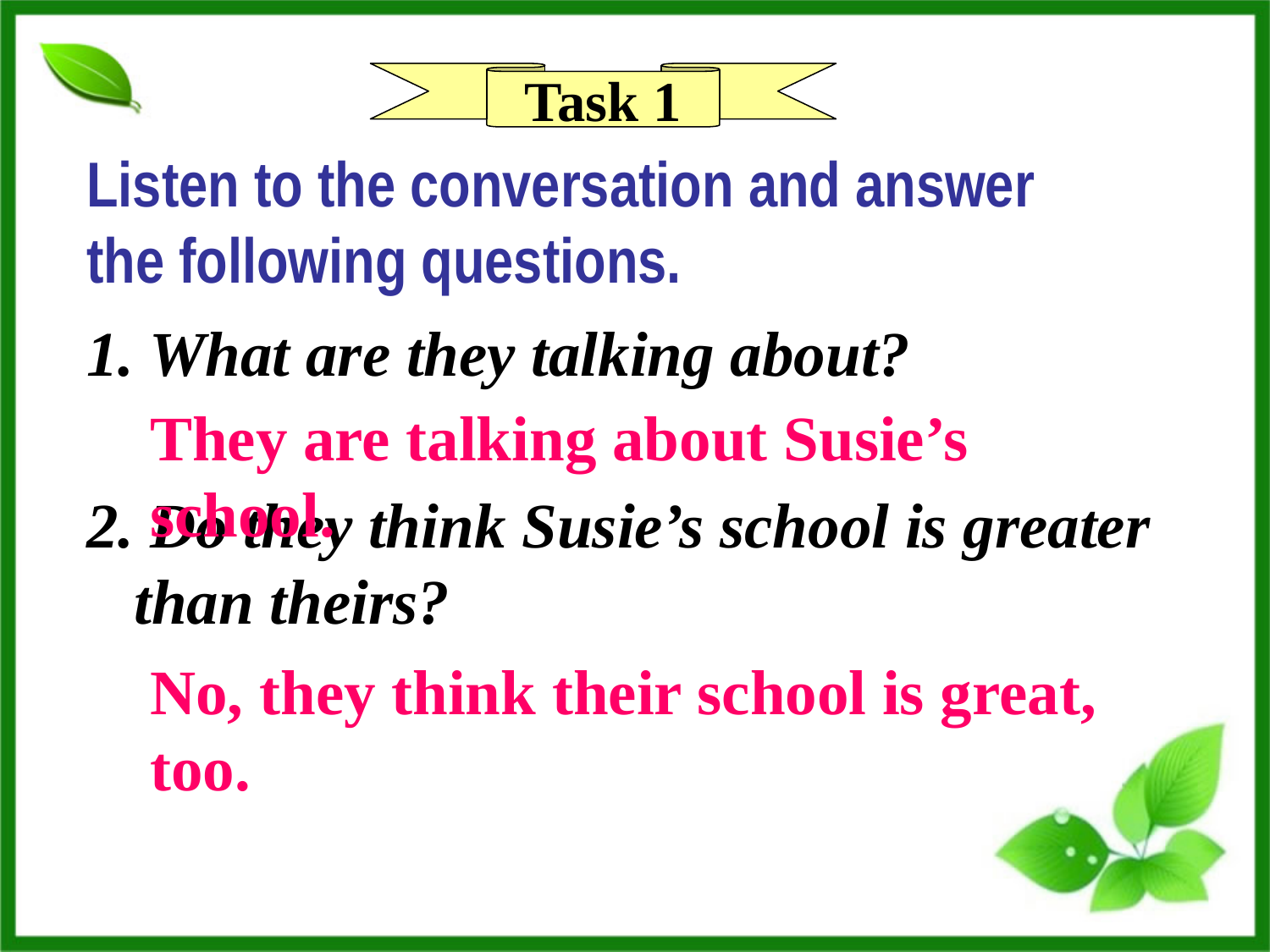

Task 1
Listen to the conversation and answer the following questions.
1. What are they talking about?

2. Do they think Susie’s school is greater than theirs?
They are talking about Susie’s school.
No, they think their school is great, too.